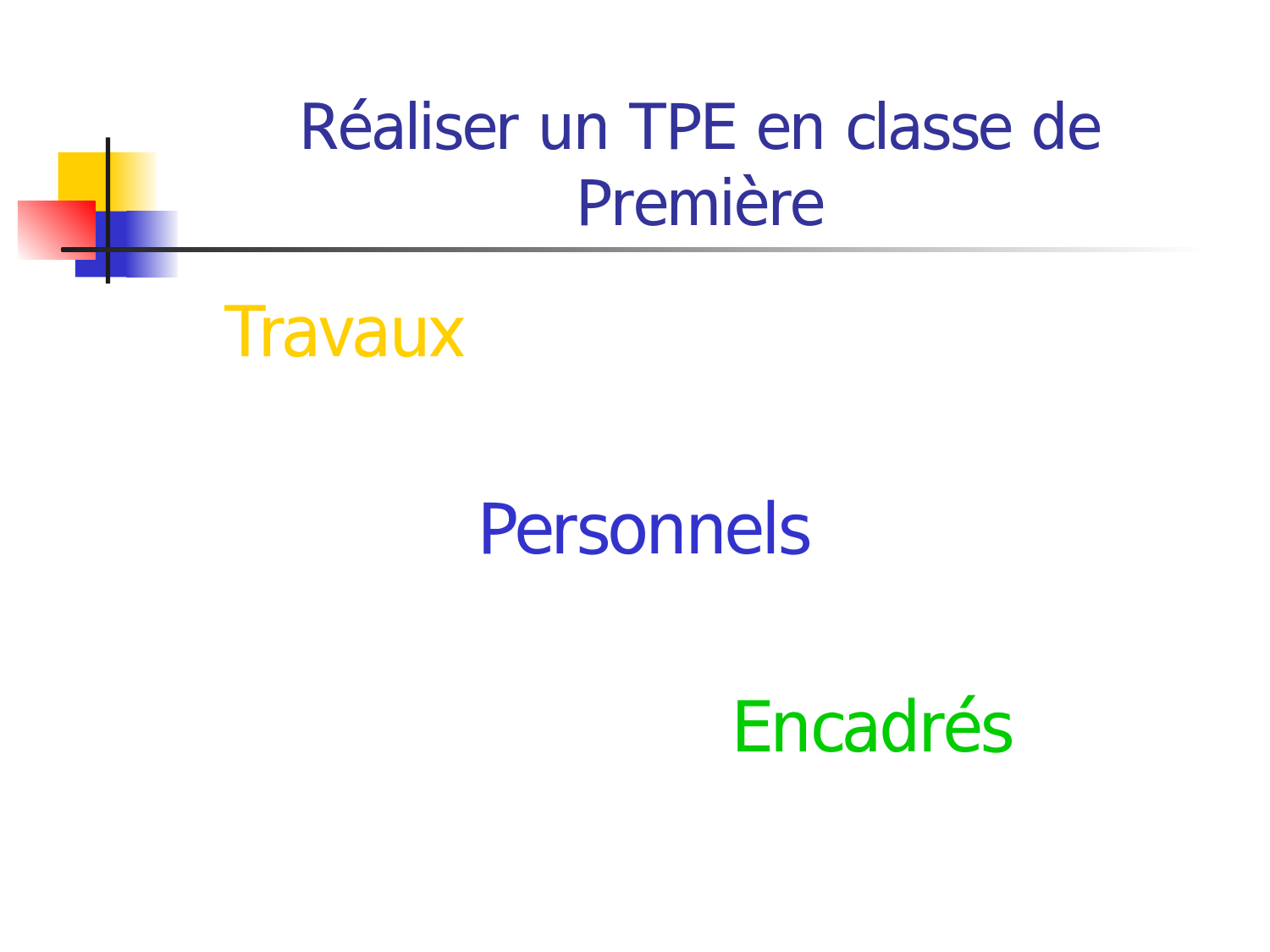

# Réaliser un TPE en classe de Première
	Travaux

			Personnels

					Encadrés